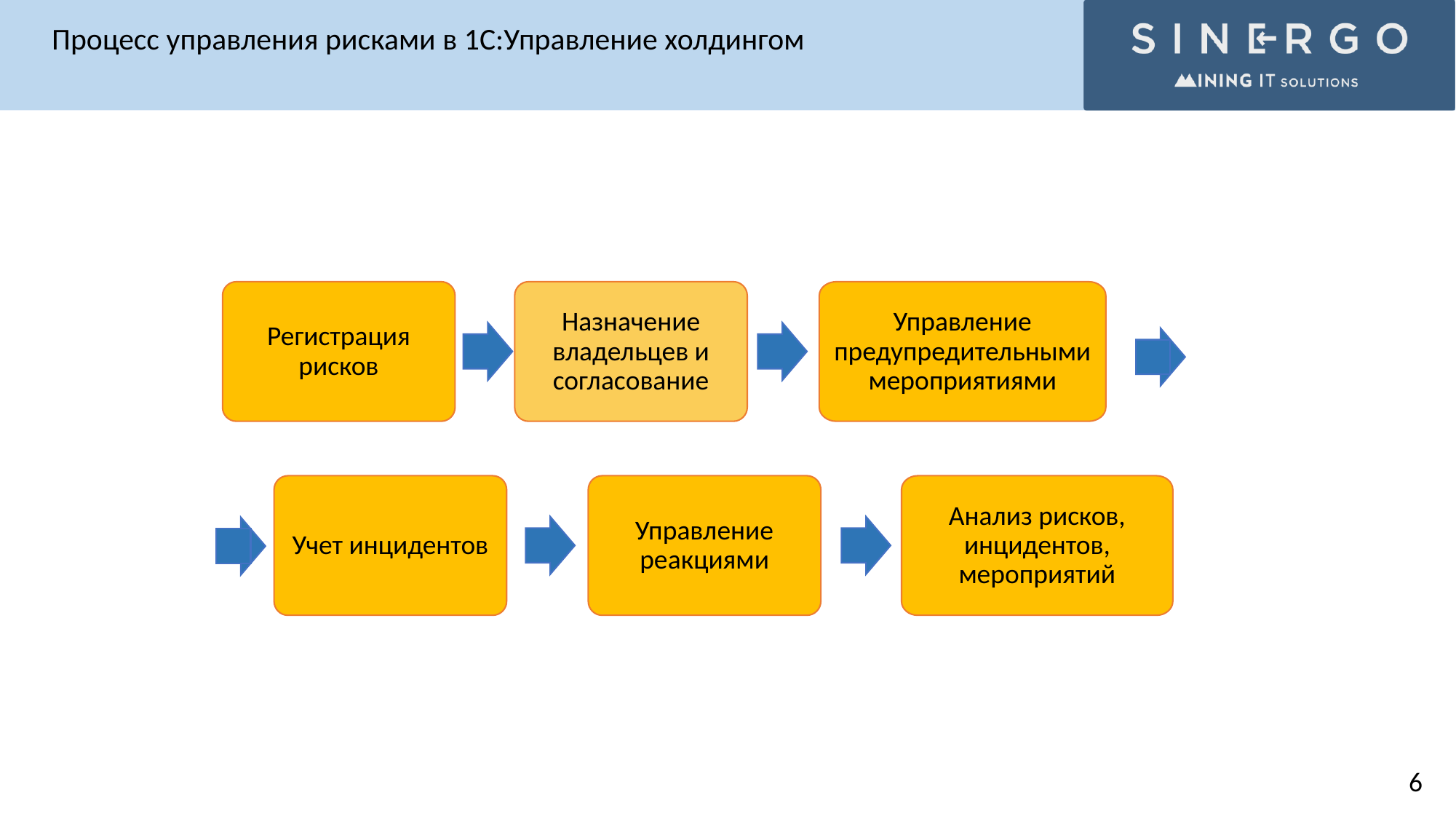

Процесс управления рисками в 1С:Управление холдингом
Регистрация рисков
Назначение владельцев и согласование
Управление предупредительными мероприятиями

Учет инцидентов
Управление реакциями
Анализ рисков, инцидентов, мероприятий

6